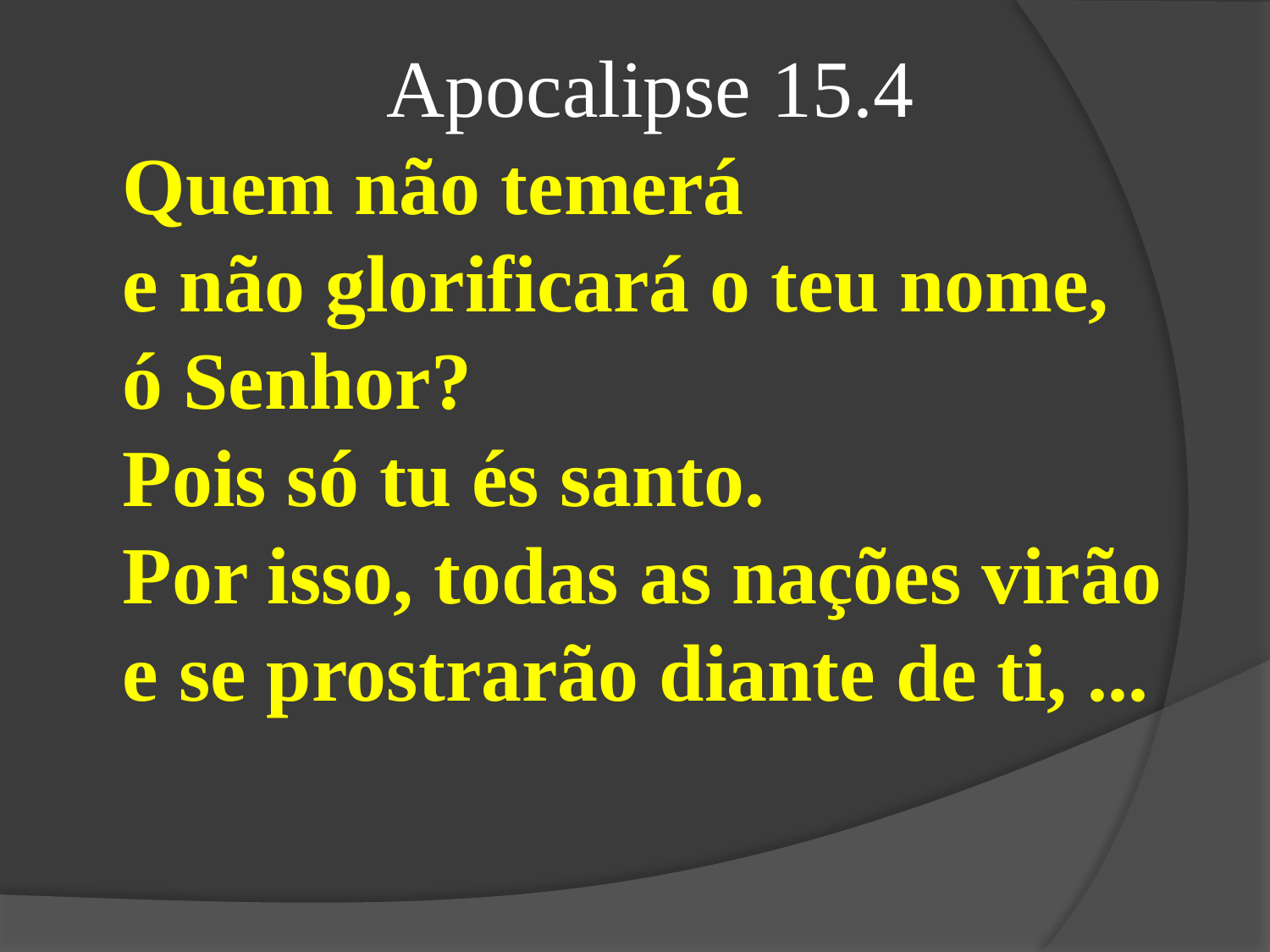

Apocalipse 15.4
  Quem não temerá
  e não glorificará o teu nome,
  ó Senhor?
  Pois só tu és santo.
  Por isso, todas as nações virão
  e se prostrarão diante de ti, ...